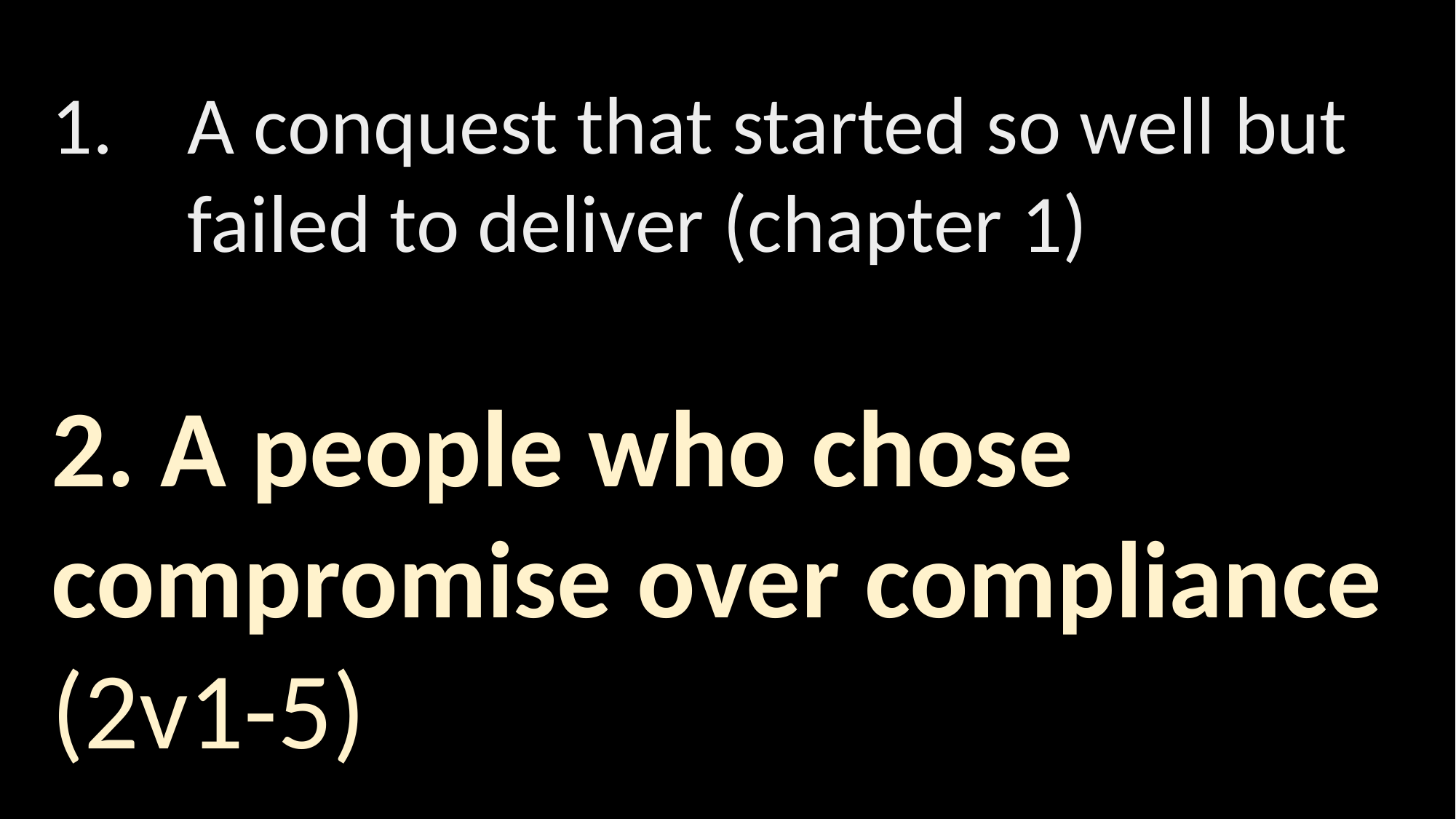

A conquest that started so well but failed to deliver (chapter 1)

2. A people who chose compromise over compliance (2v1-5)